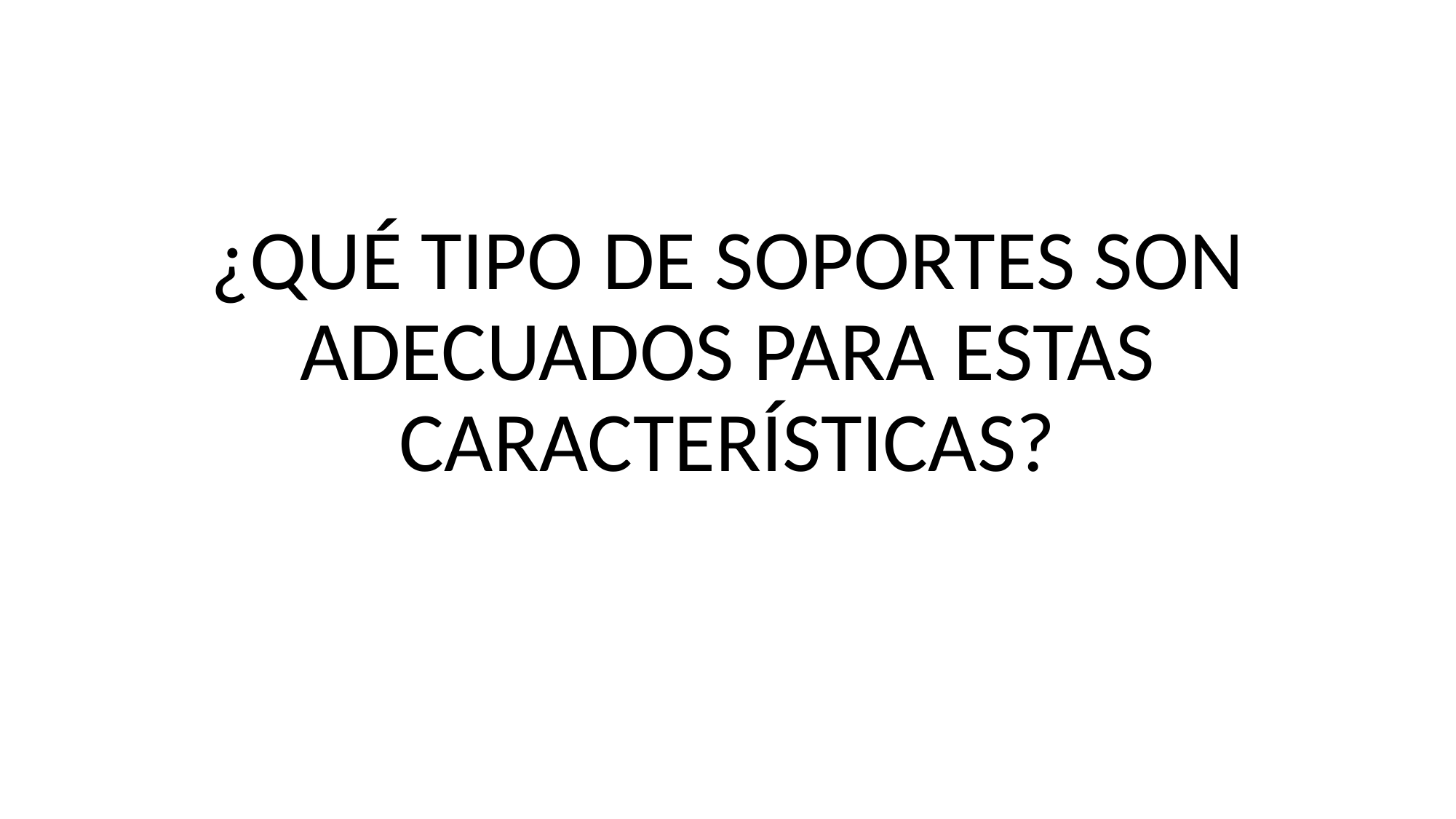

# ¿QUÉ TIPO DE SOPORTES SON ADECUADOS PARA ESTAS CARACTERÍSTICAS?